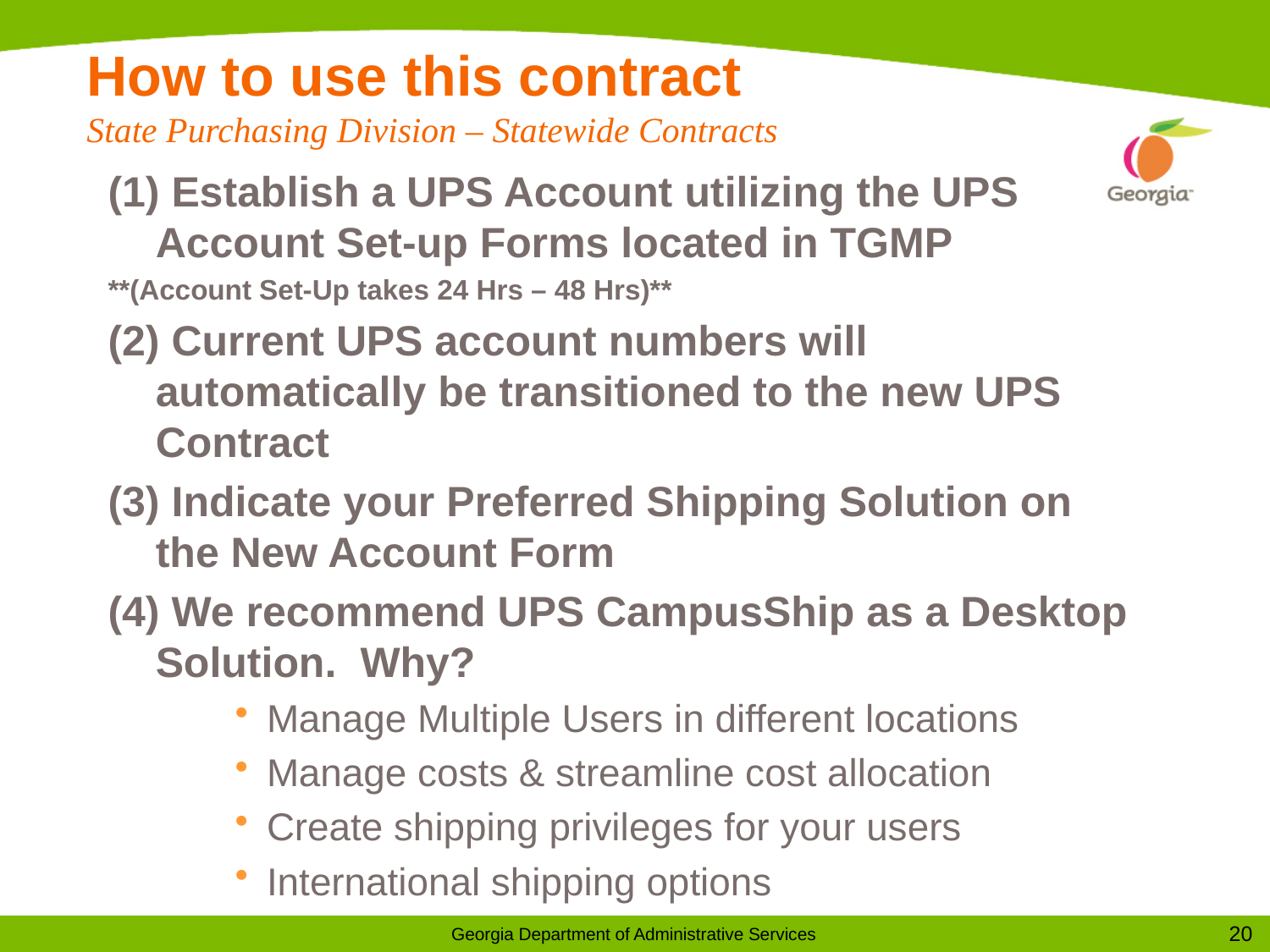

# How to use this contract State Purchasing Division – Statewide Contracts
(1) Establish a UPS Account utilizing the UPS Account Set-up Forms located in TGMP
**(Account Set-Up takes 24 Hrs – 48 Hrs)**
(2) Current UPS account numbers will automatically be transitioned to the new UPS Contract
(3) Indicate your Preferred Shipping Solution on the New Account Form
(4) We recommend UPS CampusShip as a Desktop Solution.  Why?
Manage Multiple Users in different locations
Manage costs & streamline cost allocation
Create shipping privileges for your users
International shipping options